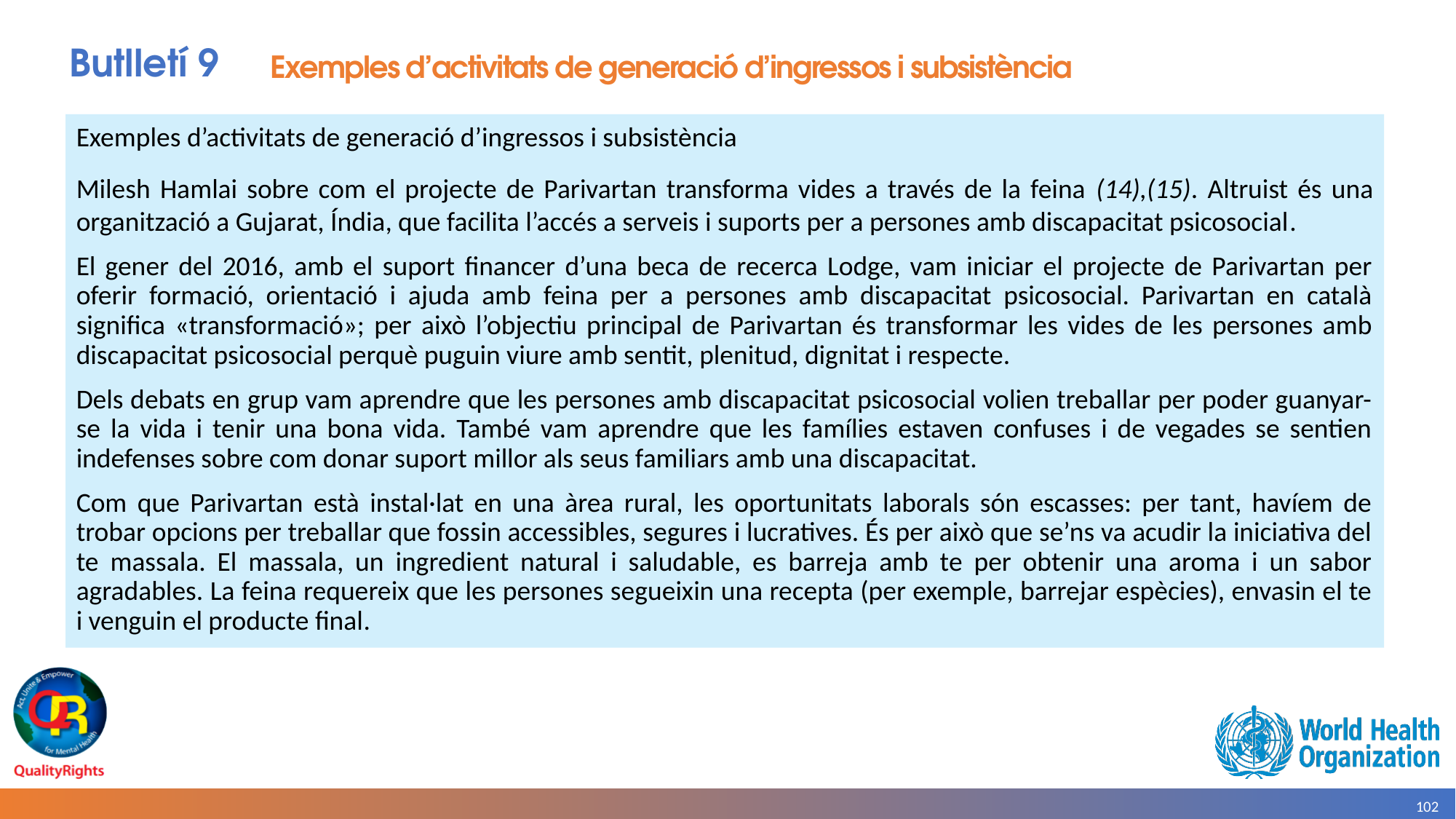

# Butlletí 9
Exemples d’activitats de generació d’ingressos i subsistència
Exemples d’activitats de generació d’ingressos i subsistència

Milesh Hamlai sobre com el projecte de Parivartan transforma vides a través de la feina (14),(15). Altruist és una organització a Gujarat, Índia, que facilita l’accés a serveis i suports per a persones amb discapacitat psicosocial.
El gener del 2016, amb el suport financer d’una beca de recerca Lodge, vam iniciar el projecte de Parivartan per oferir formació, orientació i ajuda amb feina per a persones amb discapacitat psicosocial. Parivartan en català significa «transformació»; per això l’objectiu principal de Parivartan és transformar les vides de les persones amb discapacitat psicosocial perquè puguin viure amb sentit, plenitud, dignitat i respecte.
Dels debats en grup vam aprendre que les persones amb discapacitat psicosocial volien treballar per poder guanyar-se la vida i tenir una bona vida. També vam aprendre que les famílies estaven confuses i de vegades se sentien indefenses sobre com donar suport millor als seus familiars amb una discapacitat.
Com que Parivartan està instal·lat en una àrea rural, les oportunitats laborals són escasses: per tant, havíem de trobar opcions per treballar que fossin accessibles, segures i lucratives. És per això que se’ns va acudir la iniciativa del te massala. El massala, un ingredient natural i saludable, es barreja amb te per obtenir una aroma i un sabor agradables. La feina requereix que les persones segueixin una recepta (per exemple, barrejar espècies), envasin el te i venguin el producte final.